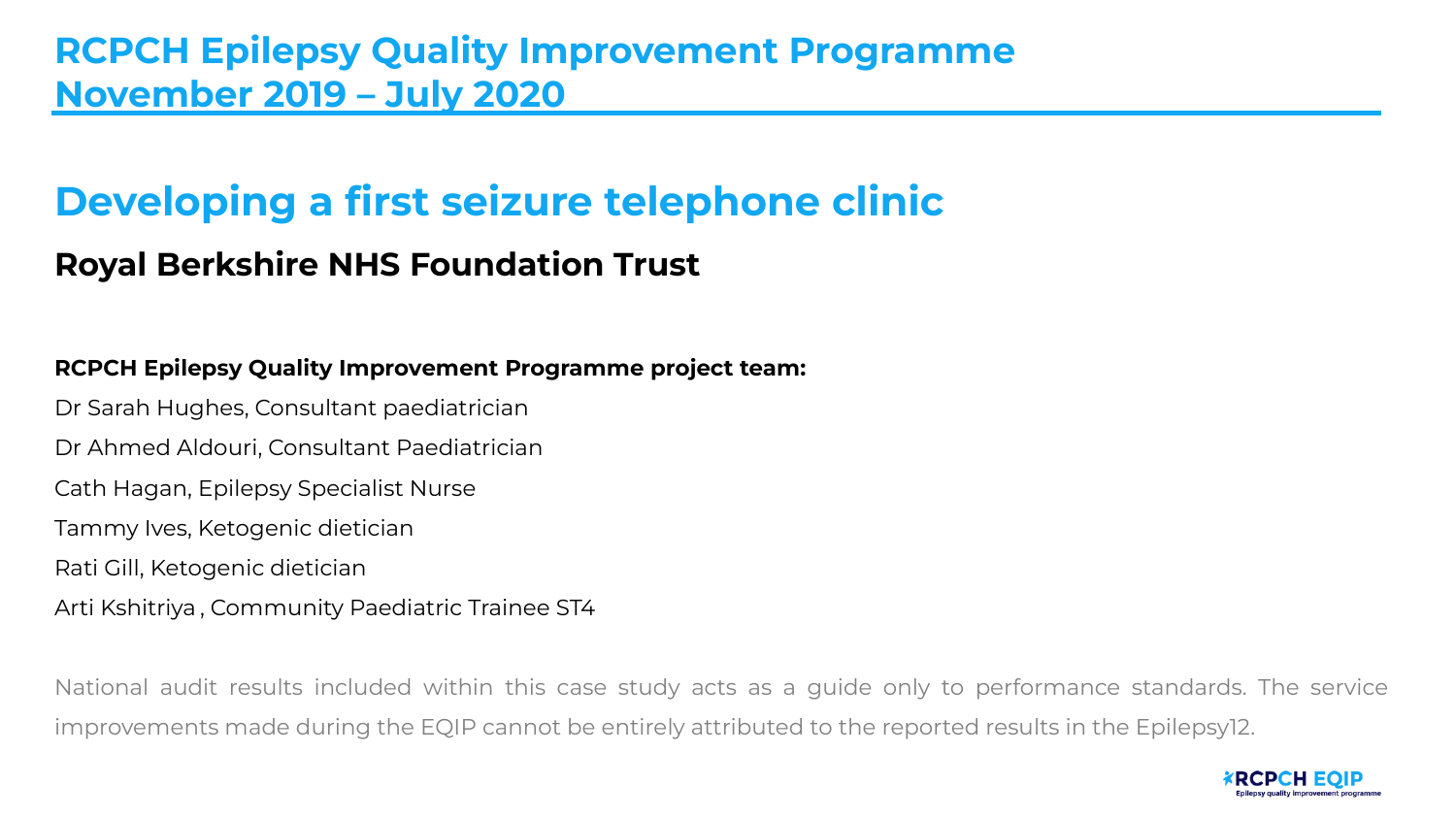

RCPCH Epilepsy Quality Improvement Programme
November 2019 – July 2020
Developing a first seizure telephone clinic
Royal Berkshire NHS Foundation Trust

RCPCH Epilepsy Quality Improvement Programme project team:
Dr Sarah Hughes, Consultant paediatrician
Dr Ahmed Aldouri, Consultant Paediatrician
Cath Hagan, Epilepsy Specialist Nurse
Tammy Ives, Ketogenic dietician
Rati Gill, Ketogenic dietician
Arti Kshitriya	, Community Paediatric Trainee ST4

National audit results included within this case study acts as a guide only to performance standards. The service improvements made during the EQIP cannot be entirely attributed to the reported results in the Epilepsy12.